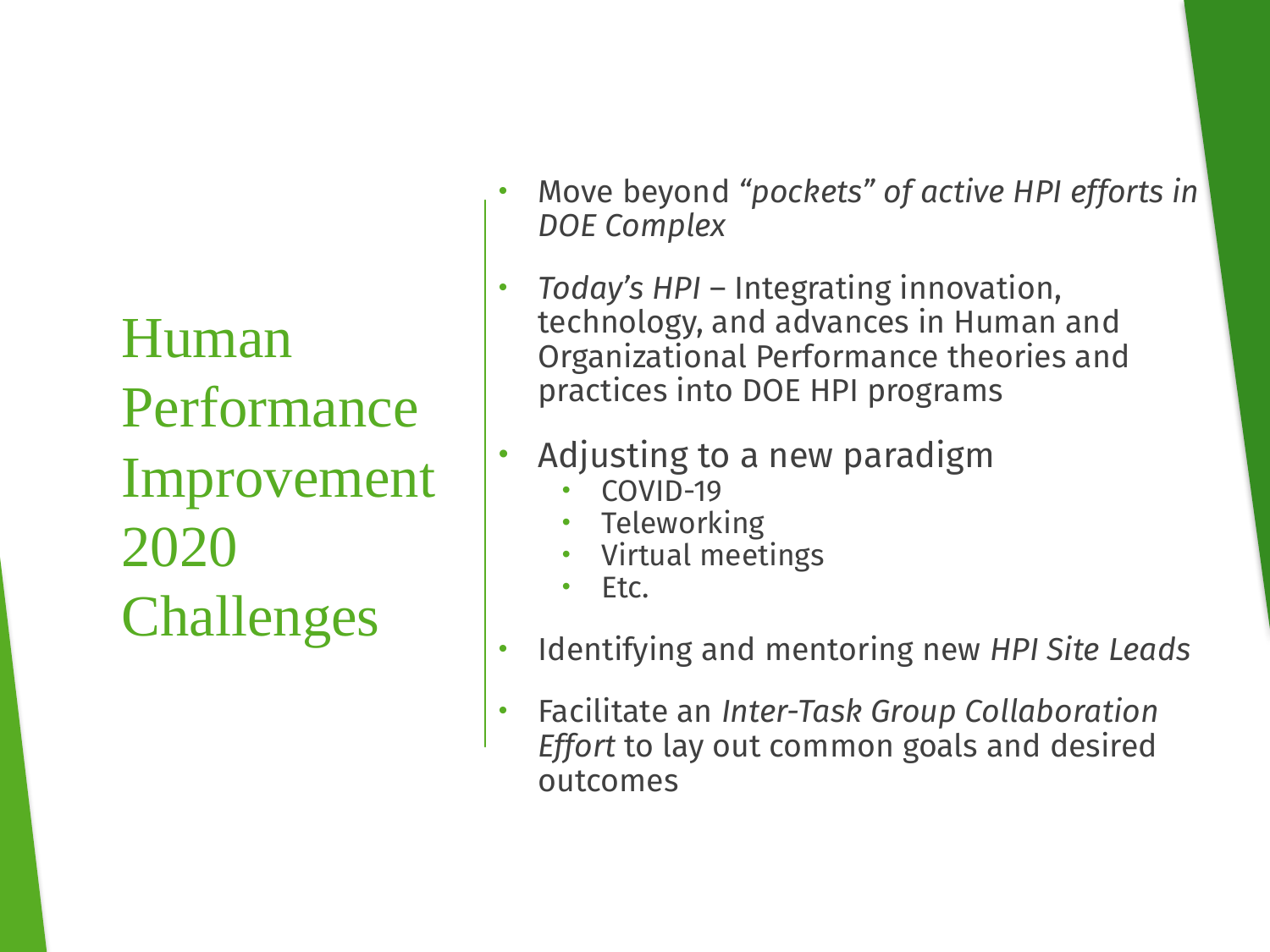

Move beyond “pockets” of active HPI efforts in DOE Complex
Today’s HPI – Integrating innovation, technology, and advances in Human and Organizational Performance theories and practices into DOE HPI programs
Adjusting to a new paradigm
COVID-19
Teleworking
Virtual meetings
Etc.
Identifying and mentoring new HPI Site Leads
Facilitate an Inter-Task Group Collaboration Effort to lay out common goals and desired outcomes
# Human Performance Improvement 2020 Challenges